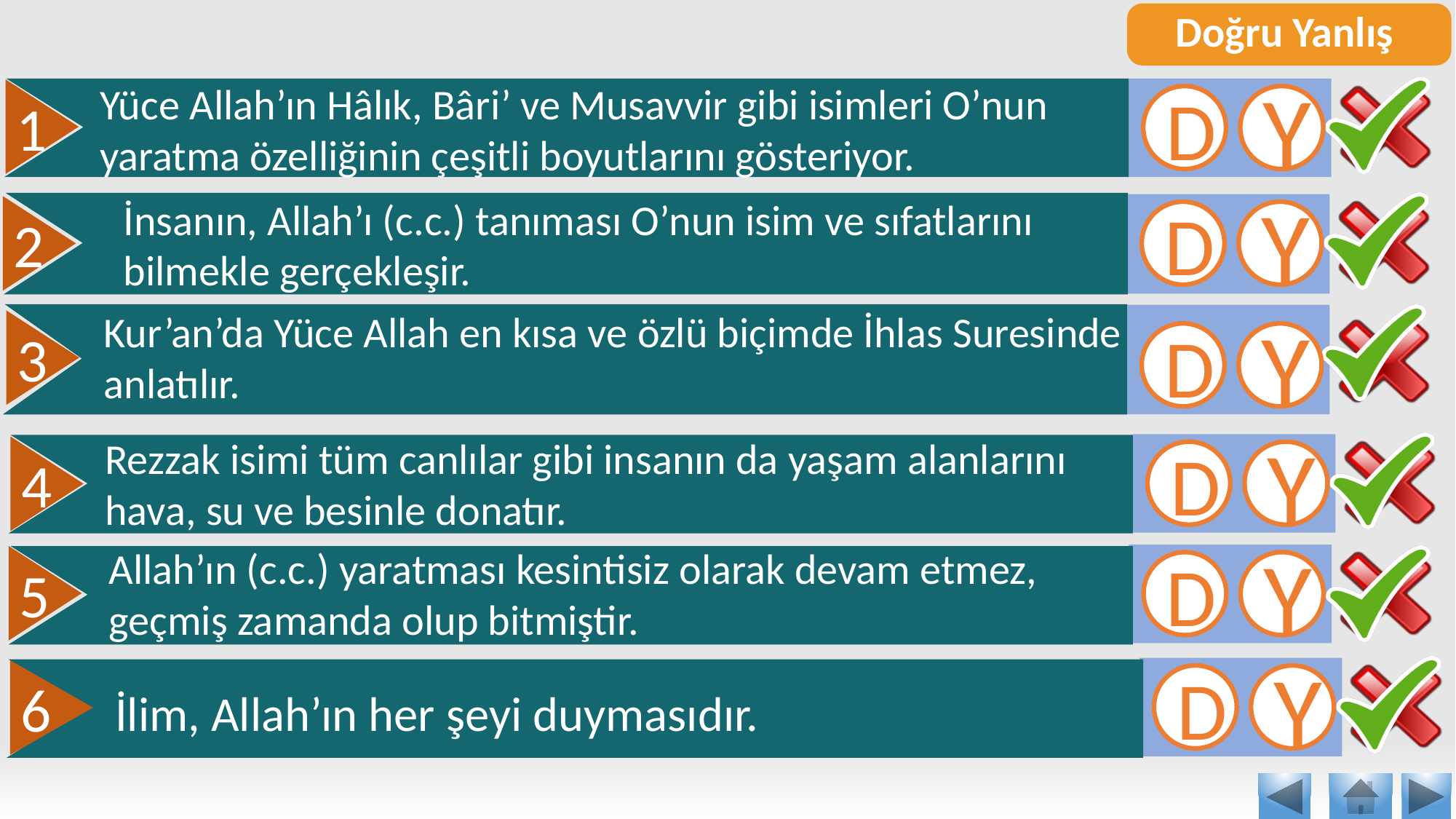

Doğru Yanlış
Yüce Allah’ın Hâlık, Bâri’ ve Musavvir gibi isimleri O’nun yaratma özelliğinin çeşitli boyutlarını gösteriyor.

D
Y
1

İnsanın, Allah’ı (c.c.) tanıması O’nun isim ve sıfatlarını bilmekle gerçekleşir.

D
Y
2
Kur’an’da Yüce Allah en kısa ve özlü biçimde İhlas Suresinde anlatılır.

3
D
Y
Rezzak isimi tüm canlılar gibi insanın da yaşam alanlarını hava, su ve besinle donatır.

D
Y
4
Allah’ın (c.c.) yaratması kesintisiz olarak devam etmez, geçmiş zamanda olup bitmiştir.

D
Y
5

D
Y
6
İlim, Allah’ın her şeyi duymasıdır.